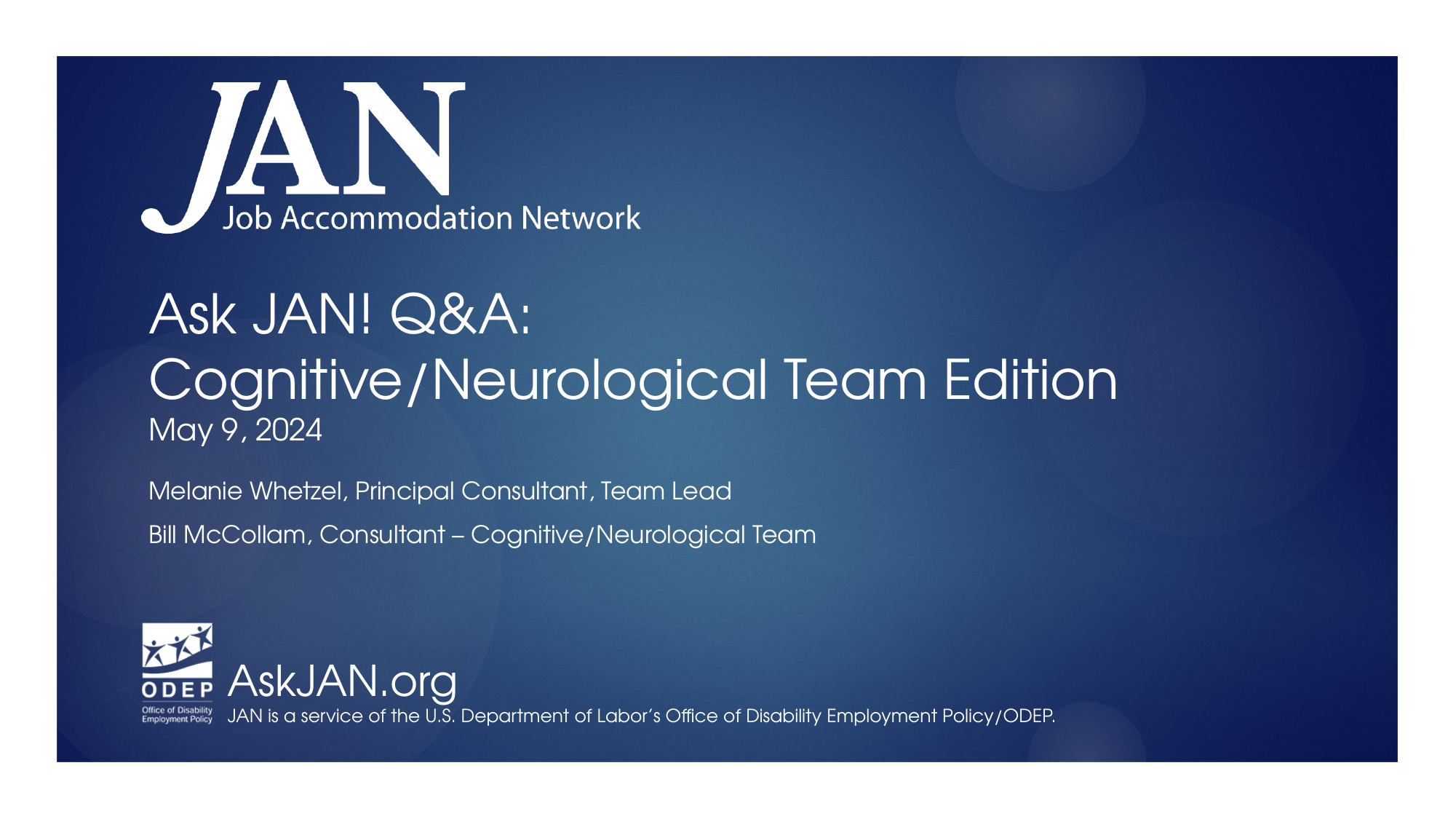

# Ask JAN! Q&A: Cognitive/Neurological Team Edition May 9, 2024
Melanie Whetzel, Principal Consultant, Team Lead
Bill McCollam, Consultant – Cognitive/Neurological Team
AskJAN.org
JAN is a service of the U.S. Department of Labor’s Office of Disability Employment Policy/ODEP.